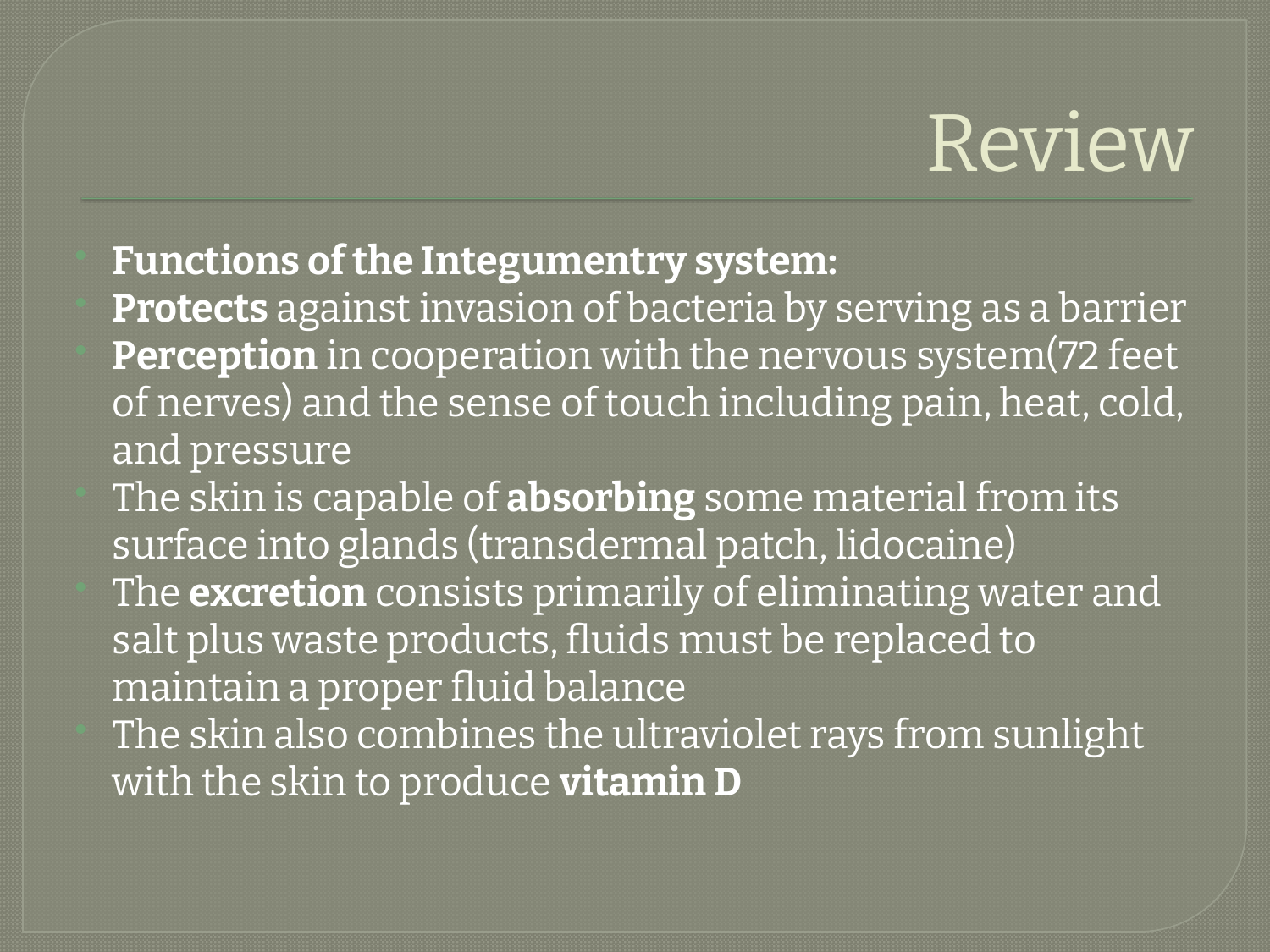

# Review
Functions of the Integumentry system:
Protects against invasion of bacteria by serving as a barrier
Perception in cooperation with the nervous system(72 feet of nerves) and the sense of touch including pain, heat, cold, and pressure
The skin is capable of absorbing some material from its surface into glands (transdermal patch, lidocaine)
The excretion consists primarily of eliminating water and salt plus waste products, fluids must be replaced to maintain a proper fluid balance
The skin also combines the ultraviolet rays from sunlight with the skin to produce vitamin D